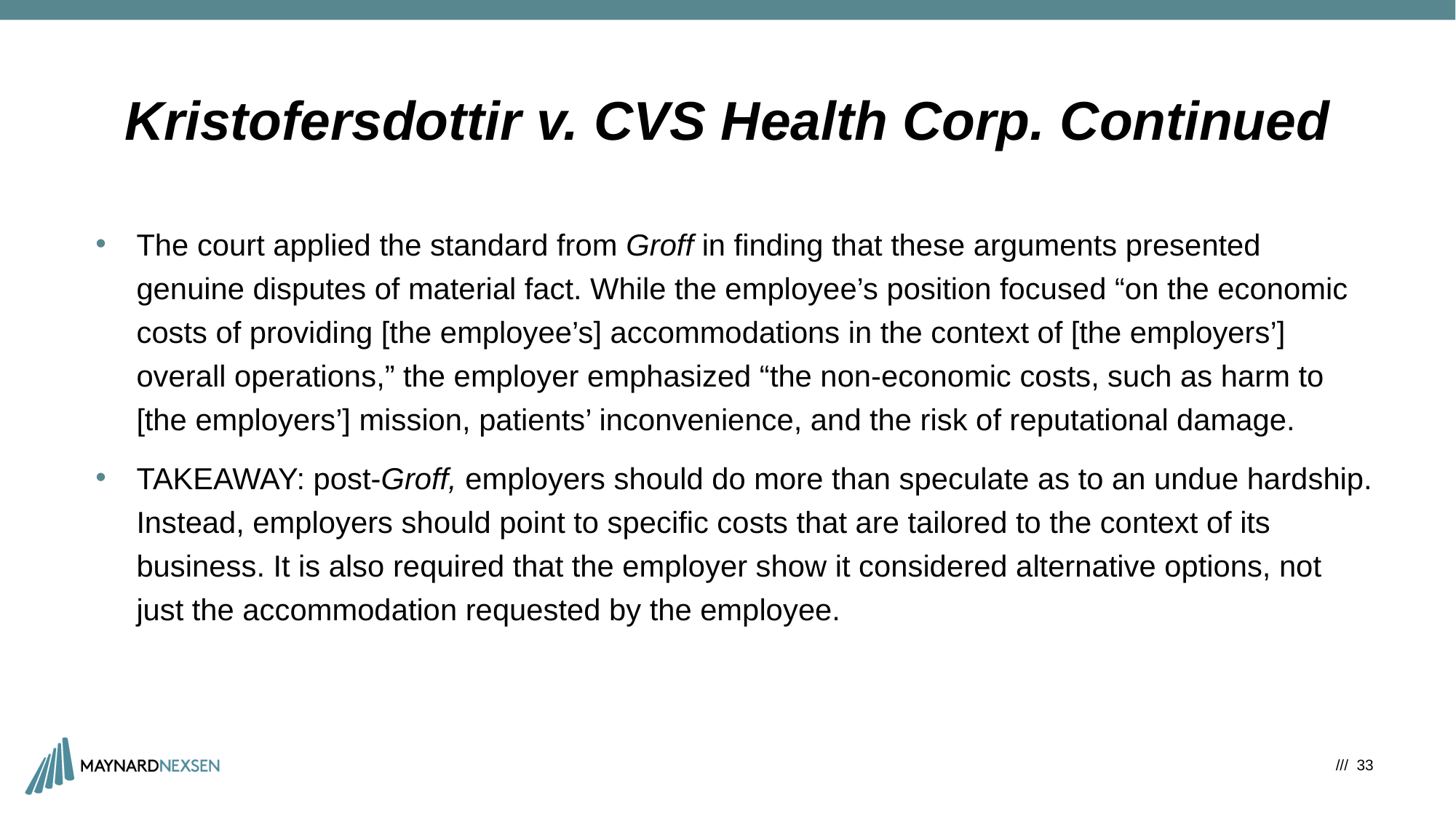

# Kristofersdottir v. CVS Health Corp. Continued
The court applied the standard from Groff in finding that these arguments presented genuine disputes of material fact. While the employee’s position focused “on the economic costs of providing [the employee’s] accommodations in the context of [the employers’] overall operations,” the employer emphasized “the non-economic costs, such as harm to [the employers’] mission, patients’ inconvenience, and the risk of reputational damage.
TAKEAWAY: post-Groff, employers should do more than speculate as to an undue hardship. Instead, employers should point to specific costs that are tailored to the context of its business. It is also required that the employer show it considered alternative options, not just the accommodation requested by the employee.
///  33